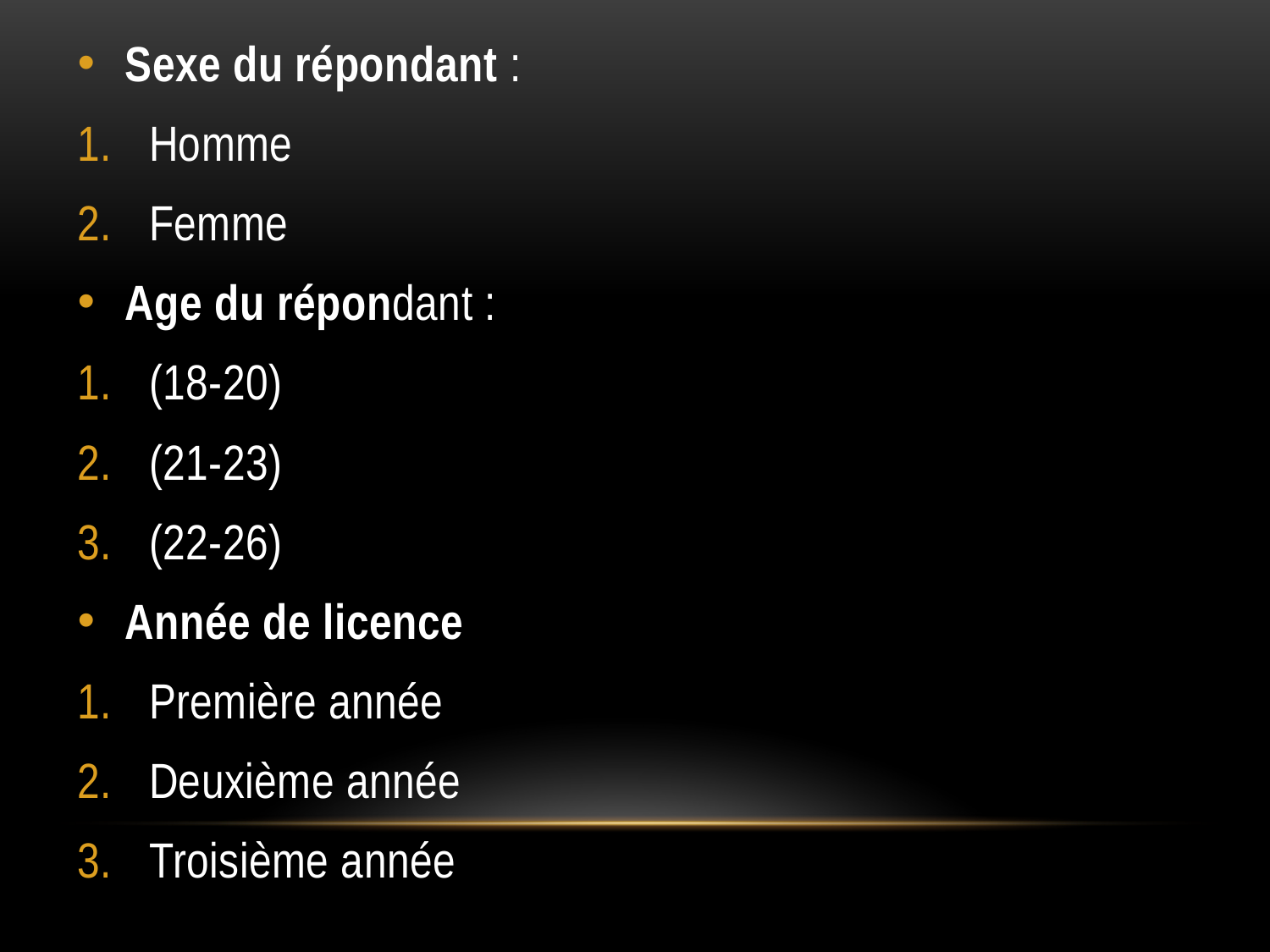

Sexe du répondant :
Homme
Femme
Age du répondant :
(18-20)
(21-23)
(22-26)
Année de licence
Première année
Deuxième année
Troisième année